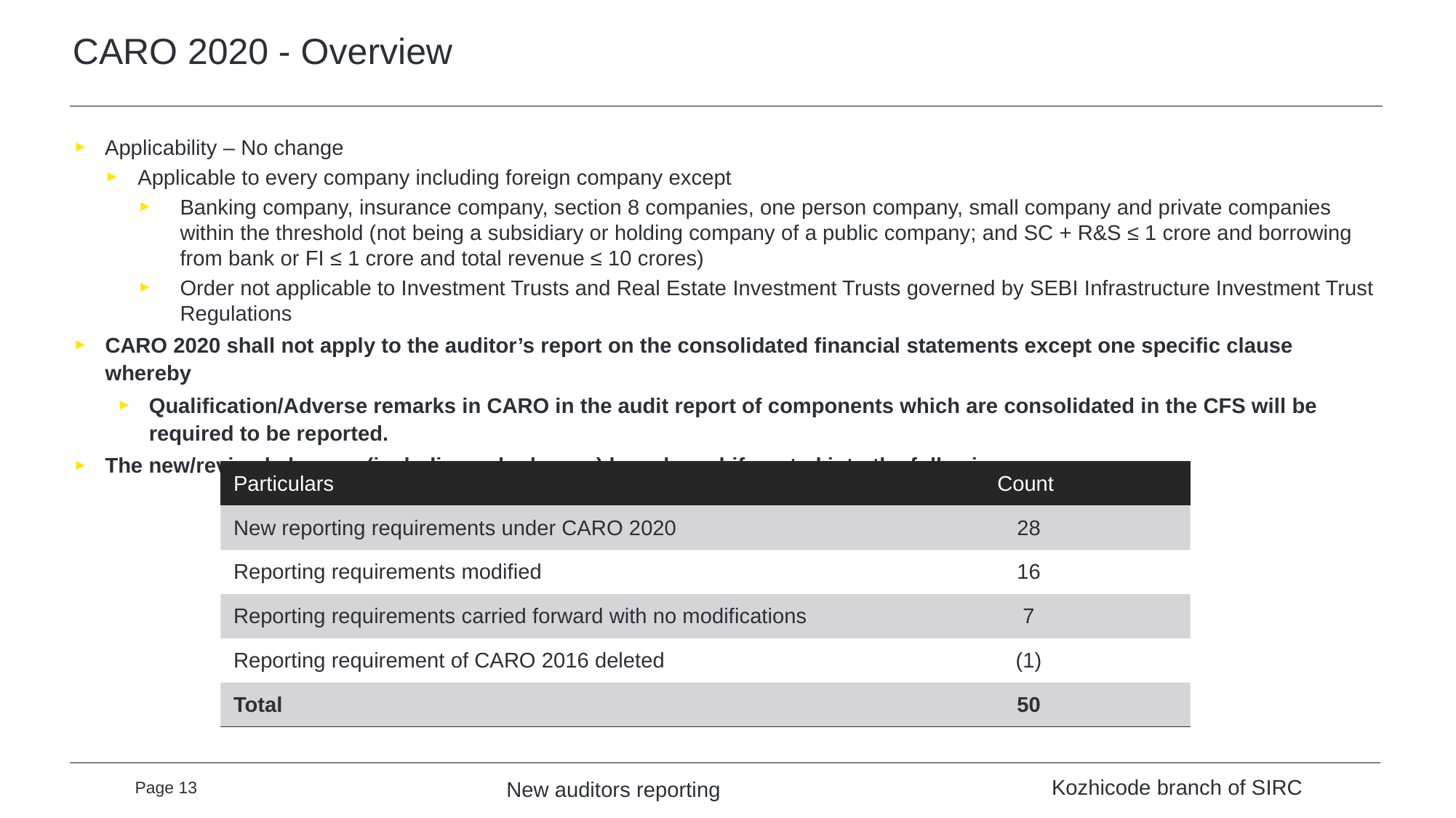

# CARO 2020 - Overview
Applicability – No change
Applicable to every company including foreign company except
Banking company, insurance company, section 8 companies, one person company, small company and private companies within the threshold (not being a subsidiary or holding company of a public company; and SC + R&S ≤ 1 crore and borrowing from bank or FI ≤ 1 crore and total revenue ≤ 10 crores)
Order not applicable to Investment Trusts and Real Estate Investment Trusts governed by SEBI Infrastructure Investment Trust Regulations
CARO 2020 shall not apply to the auditor’s report on the consolidated financial statements except one specific clause whereby
Qualification/Adverse remarks in CARO in the audit report of components which are consolidated in the CFS will be required to be reported.
The new/revised clauses  (including sub-clauses) have been bifurcated into the following :-

| Particulars | Count |
| --- | --- |
| New reporting requirements under CARO 2020 | 28 |
| Reporting requirements modified | 16 |
| Reporting requirements carried forward with no modifications | 7 |
| Reporting requirement of CARO 2016 deleted | (1) |
| Total | 50 |